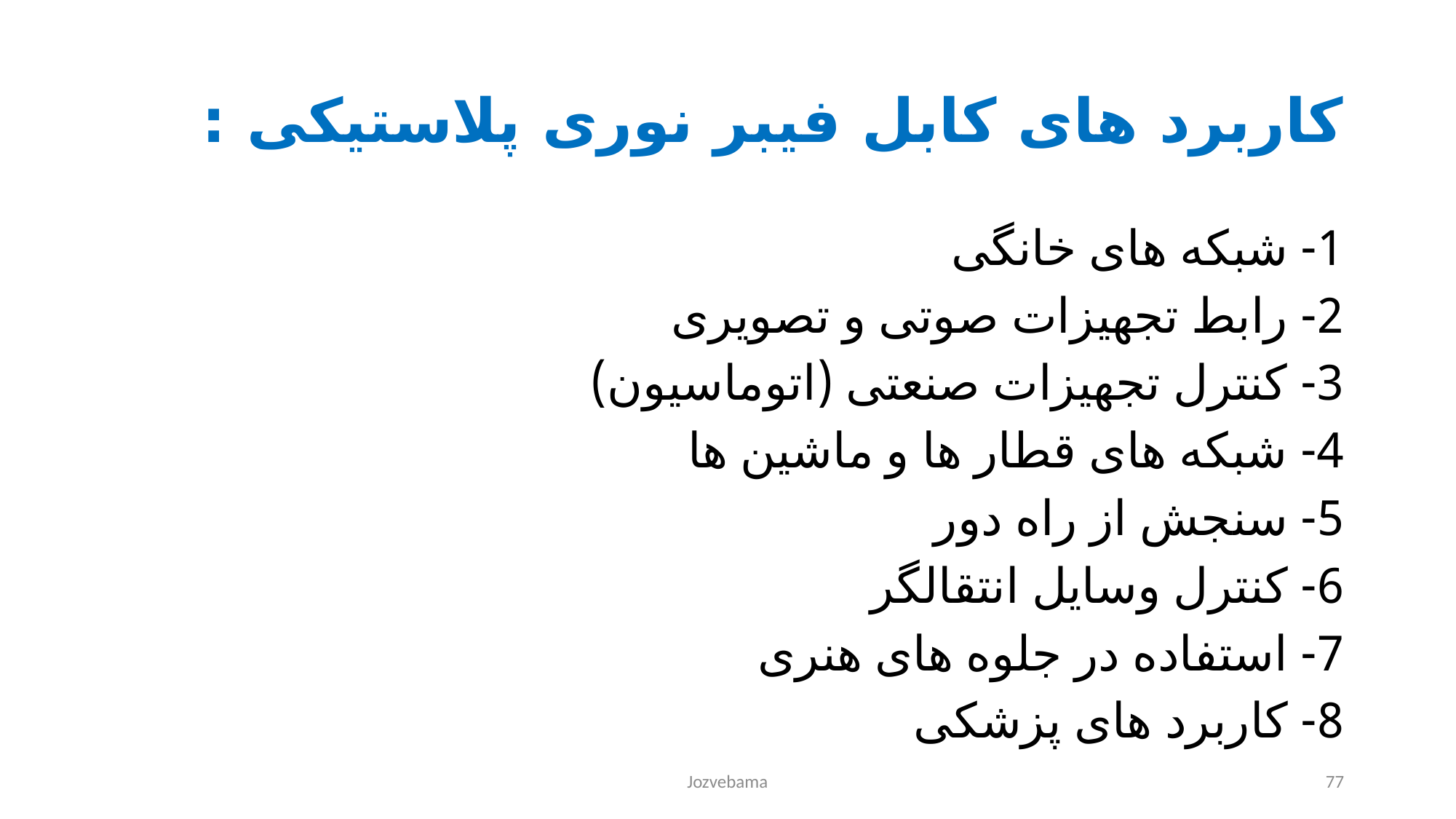

# کاربرد های کابل فیبر نوری پلاستیکی :
1- شبکه های خانگی
2- رابط تجهیزات صوتی و تصویری
3- کنترل تجهیزات صنعتی (اتوماسیون)
4- شبکه های قطار ها و ماشین ها
5- سنجش از راه دور
6- کنترل وسایل انتقالگر
7- استفاده در جلوه های هنری
8- کاربرد های پزشکی

Jozvebama
77